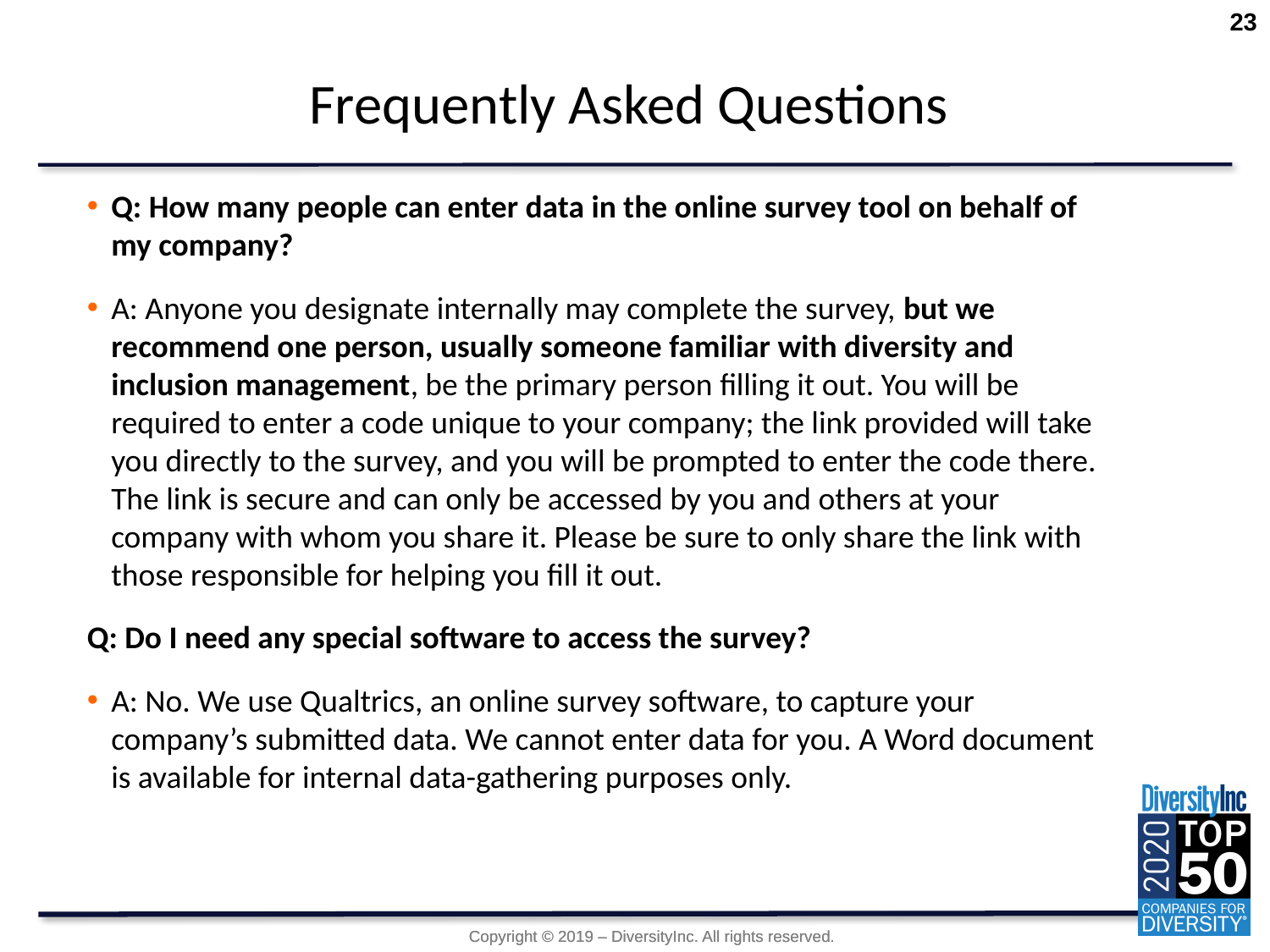

23
# Frequently Asked Questions
Q: How many people can enter data in the online survey tool on behalf of my company?
A: Anyone you designate internally may complete the survey, but we recommend one person, usually someone familiar with diversity and inclusion management, be the primary person filling it out. You will be required to enter a code unique to your company; the link provided will take you directly to the survey, and you will be prompted to enter the code there. The link is secure and can only be accessed by you and others at your company with whom you share it. Please be sure to only share the link with those responsible for helping you fill it out.
Q: Do I need any special software to access the survey?
A: No. We use Qualtrics, an online survey software, to capture your company’s submitted data. We cannot enter data for you. A Word document is available for internal data-gathering purposes only.